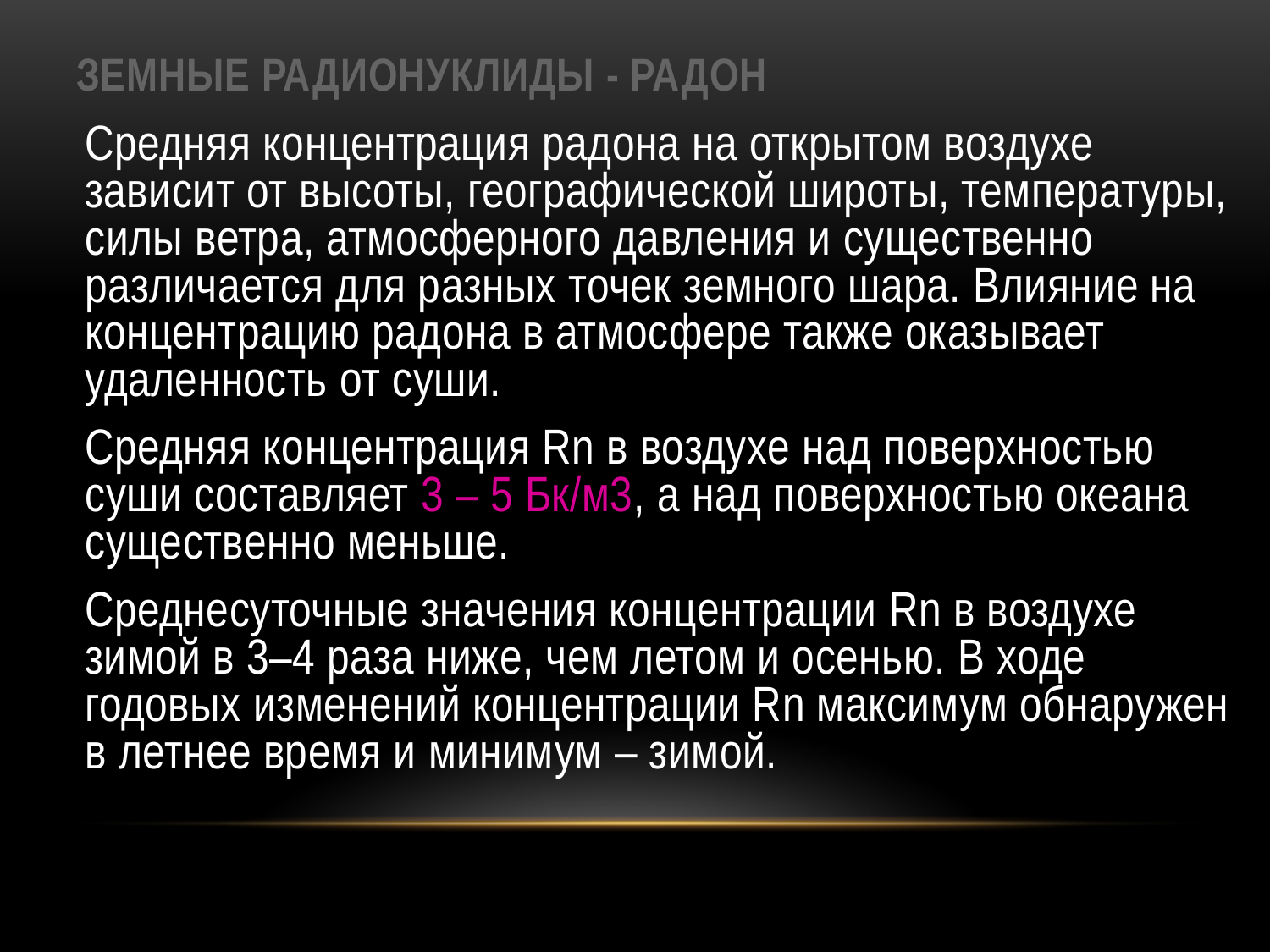

# ЗЕМНЫЕ РАДИОНУКЛИДЫ - РАДОН
	Средняя концентрация радона на открытом воздухе зависит от высоты, географической широты, температуры, силы ветра, атмосферного давления и существенно различается для разных точек земного шара. Влияние на концентрацию радона в атмосфере также оказывает удаленность от суши.
	Средняя концентрация Rn в воздухе над поверхностью суши составляет 3 – 5 Бк/м3, а над поверхностью океана существенно меньше.
	Среднесуточные значения концентрации Rn в воздухе зимой в 3–4 раза ниже, чем летом и осенью. В ходе годовых изменений концентрации Rn максимум обнаружен в летнее время и минимум – зимой.